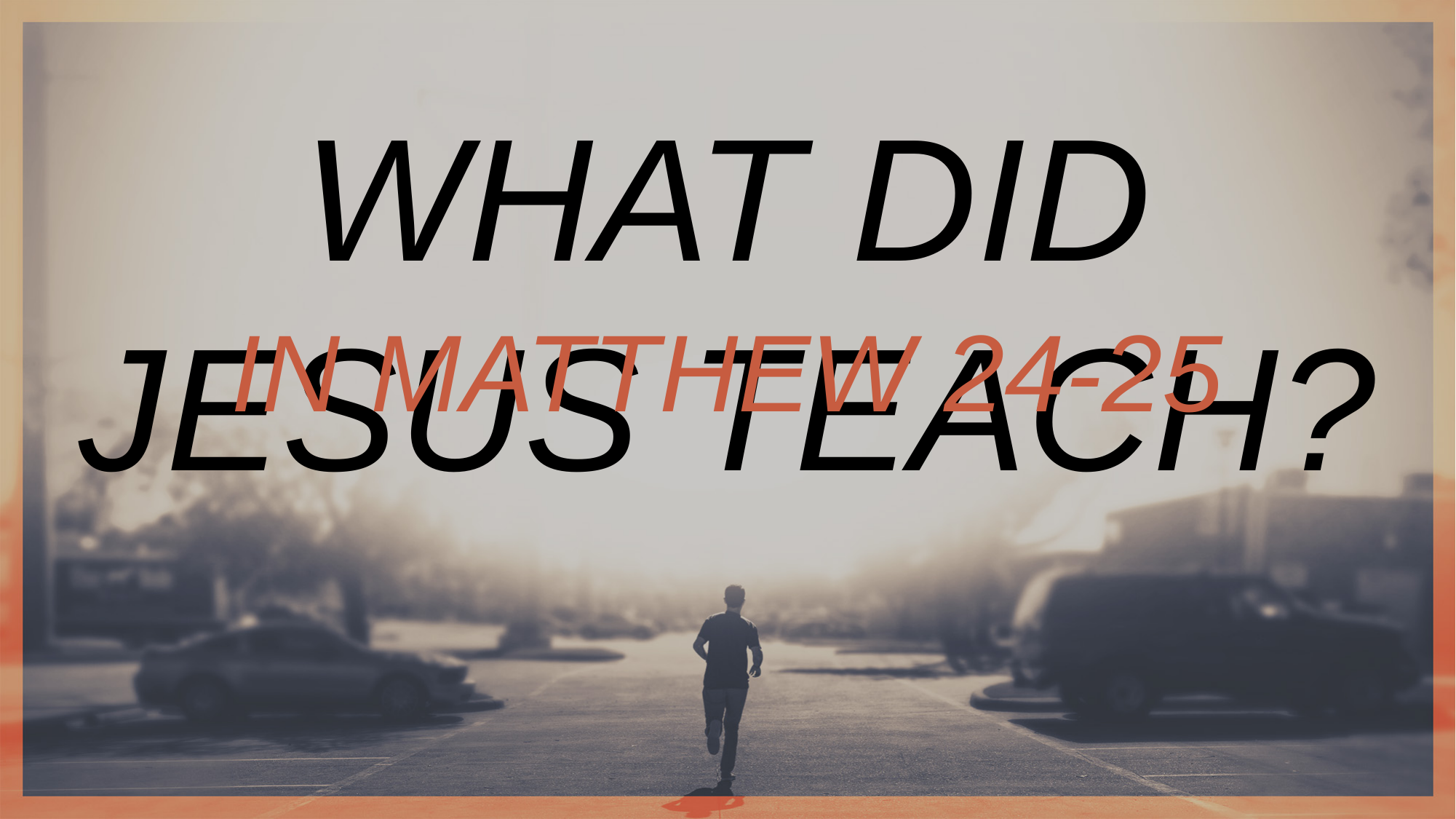

WHAT DID JESUS TEACH?
IN MATTHEW 24-25